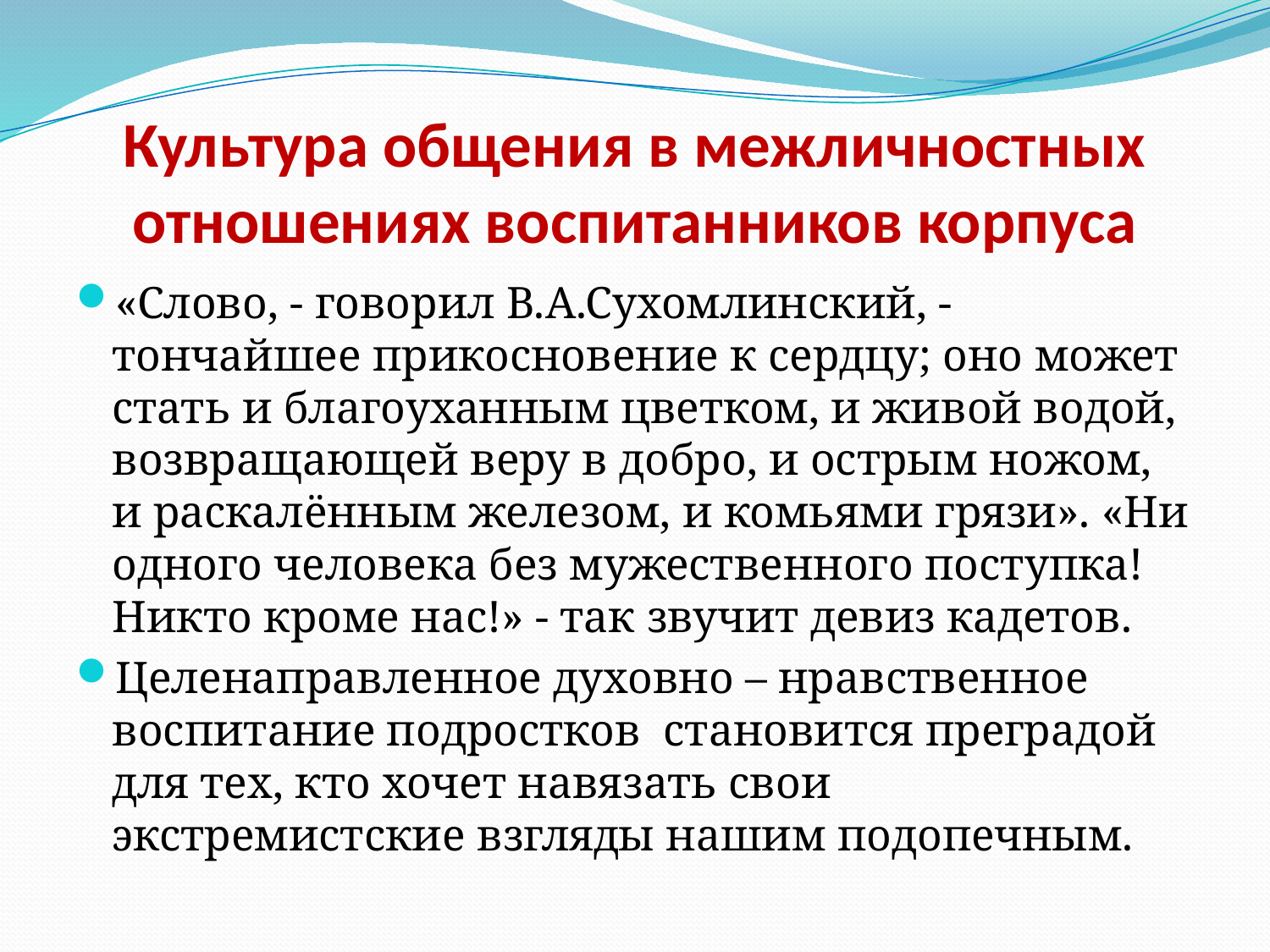

# Культура общения в межличностных отношениях воспитанников корпуса
«Слово, - говорил В.А.Сухомлинский, - тончайшее прикосновение к сердцу; оно может стать и благоуханным цветком, и живой водой, возвращающей веру в добро, и острым ножом, и раскалённым железом, и комьями грязи». «Ни одного человека без мужественного поступка! Никто кроме нас!» - так звучит девиз кадетов.
Целенаправленное духовно – нравственное воспитание подростков  становится преградой для тех, кто хочет навязать свои экстремистские взгляды нашим подопечным.